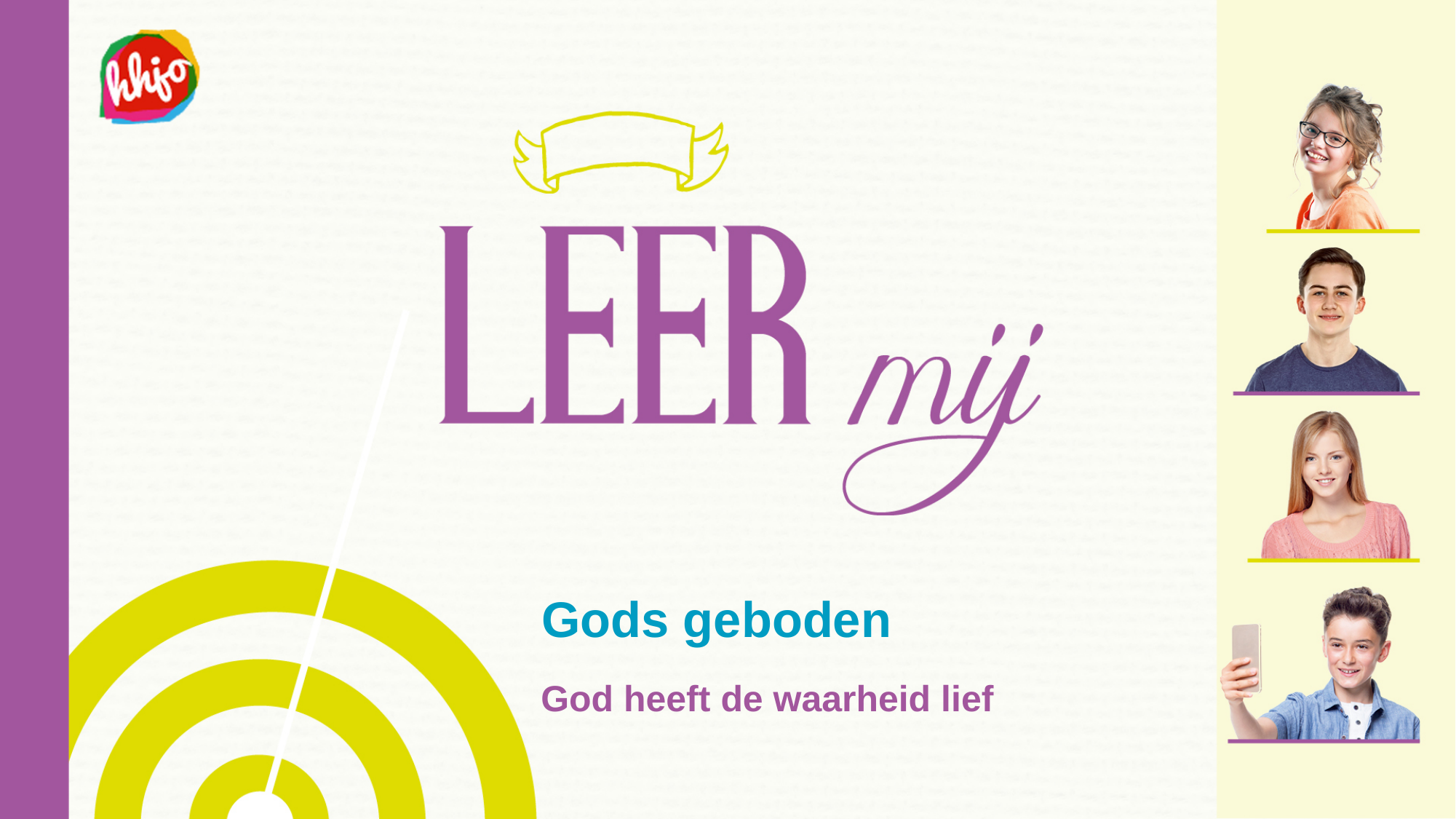

# Gods geboden
God heeft de waarheid lief